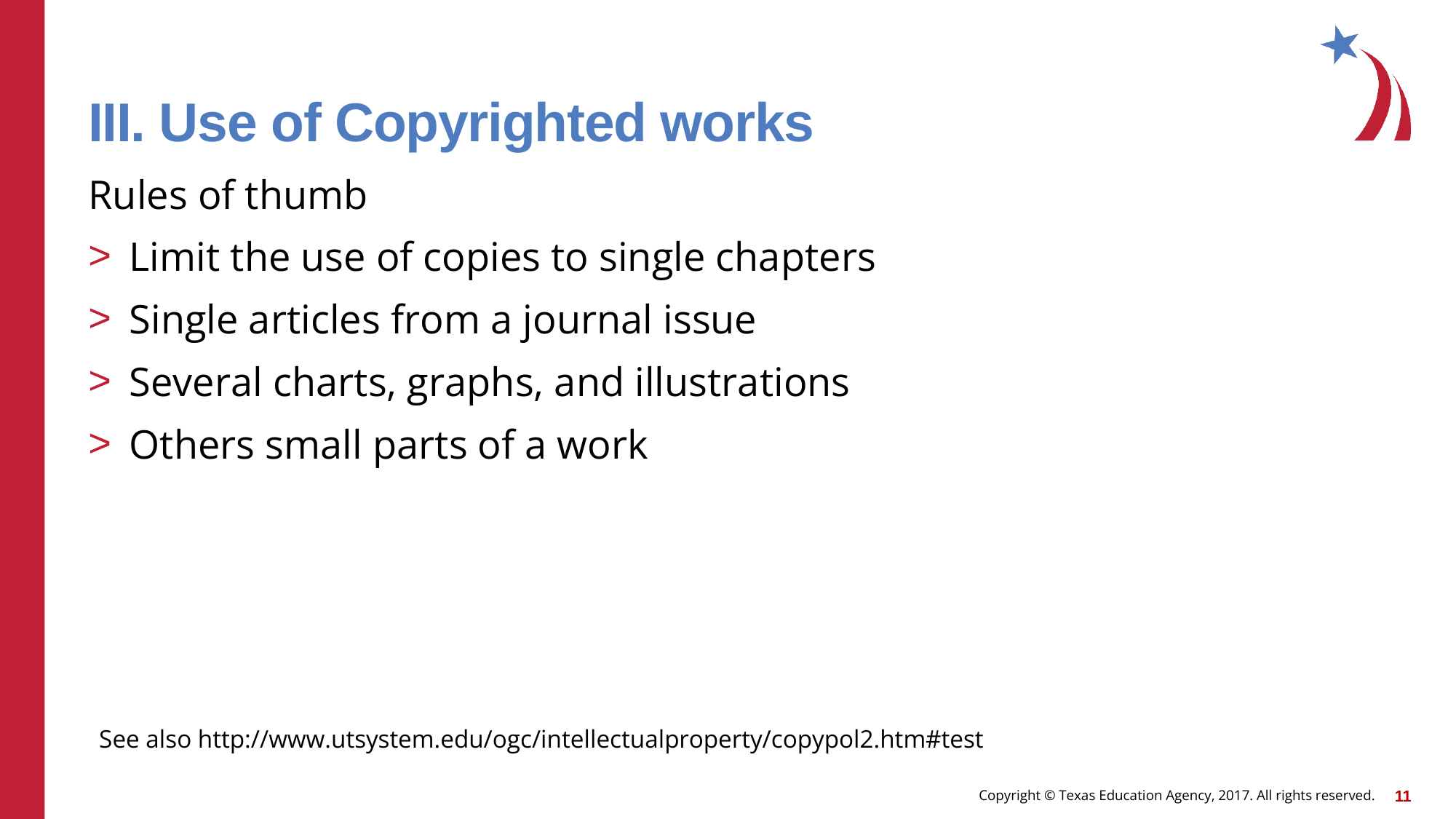

# III. Use of Copyrighted works
Rules of thumb
Limit the use of copies to single chapters
Single articles from a journal issue
Several charts, graphs, and illustrations
Others small parts of a work

See also http://www.utsystem.edu/ogc/intellectualproperty/copypol2.htm#test